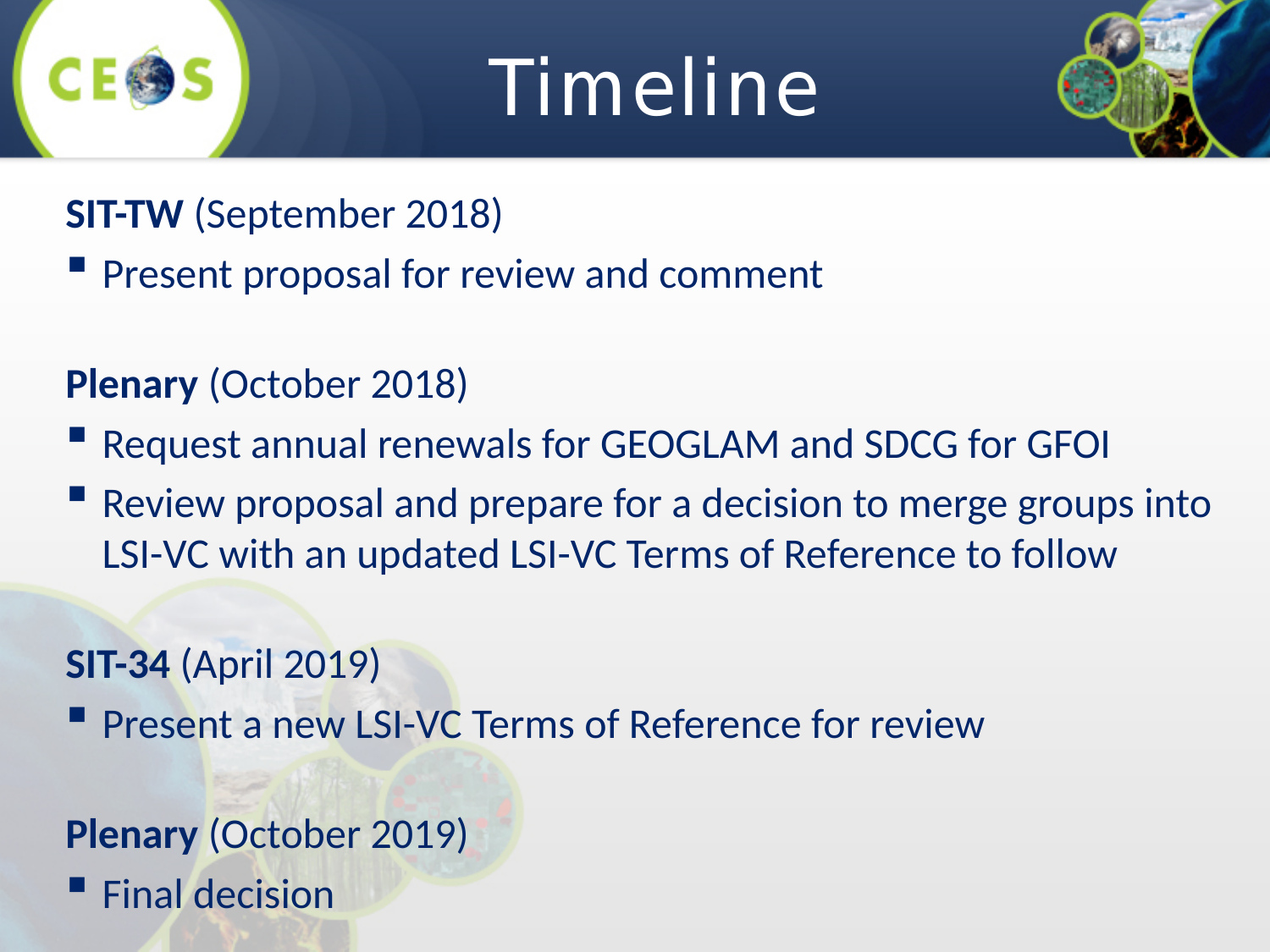

# Timeline
SIT-TW (September 2018)
Present proposal for review and comment
Plenary (October 2018)
Request annual renewals for GEOGLAM and SDCG for GFOI
Review proposal and prepare for a decision to merge groups into LSI-VC with an updated LSI-VC Terms of Reference to follow
SIT-34 (April 2019)
Present a new LSI-VC Terms of Reference for review
Plenary (October 2019)
Final decision